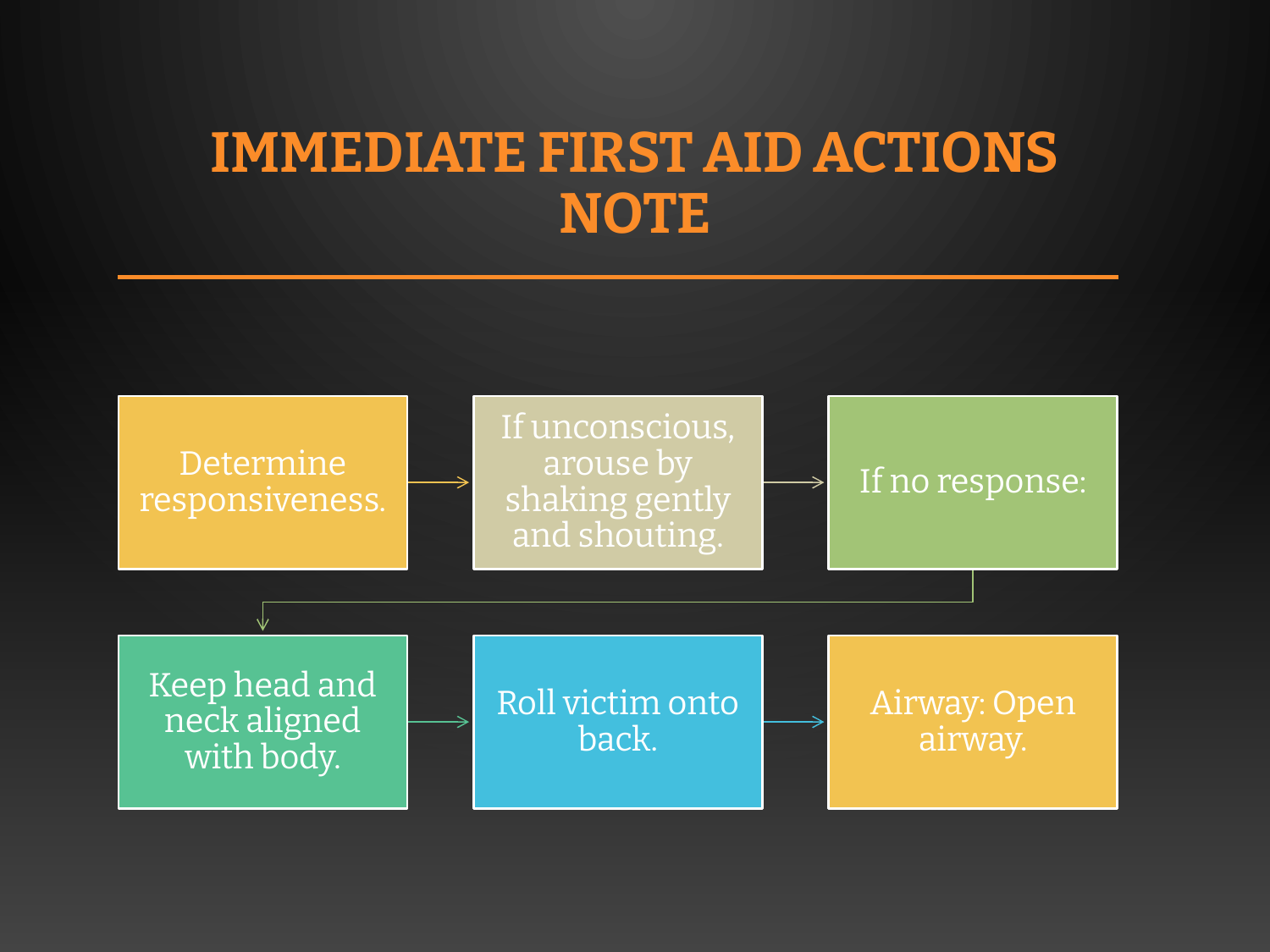

# Immediate First Aid Actions Note

Determine responsiveness.

If unconscious, arouse by shaking gently and shouting.

If no response:

Keep head and neck aligned with body.

Roll victim onto back.
Airway: Open airway.